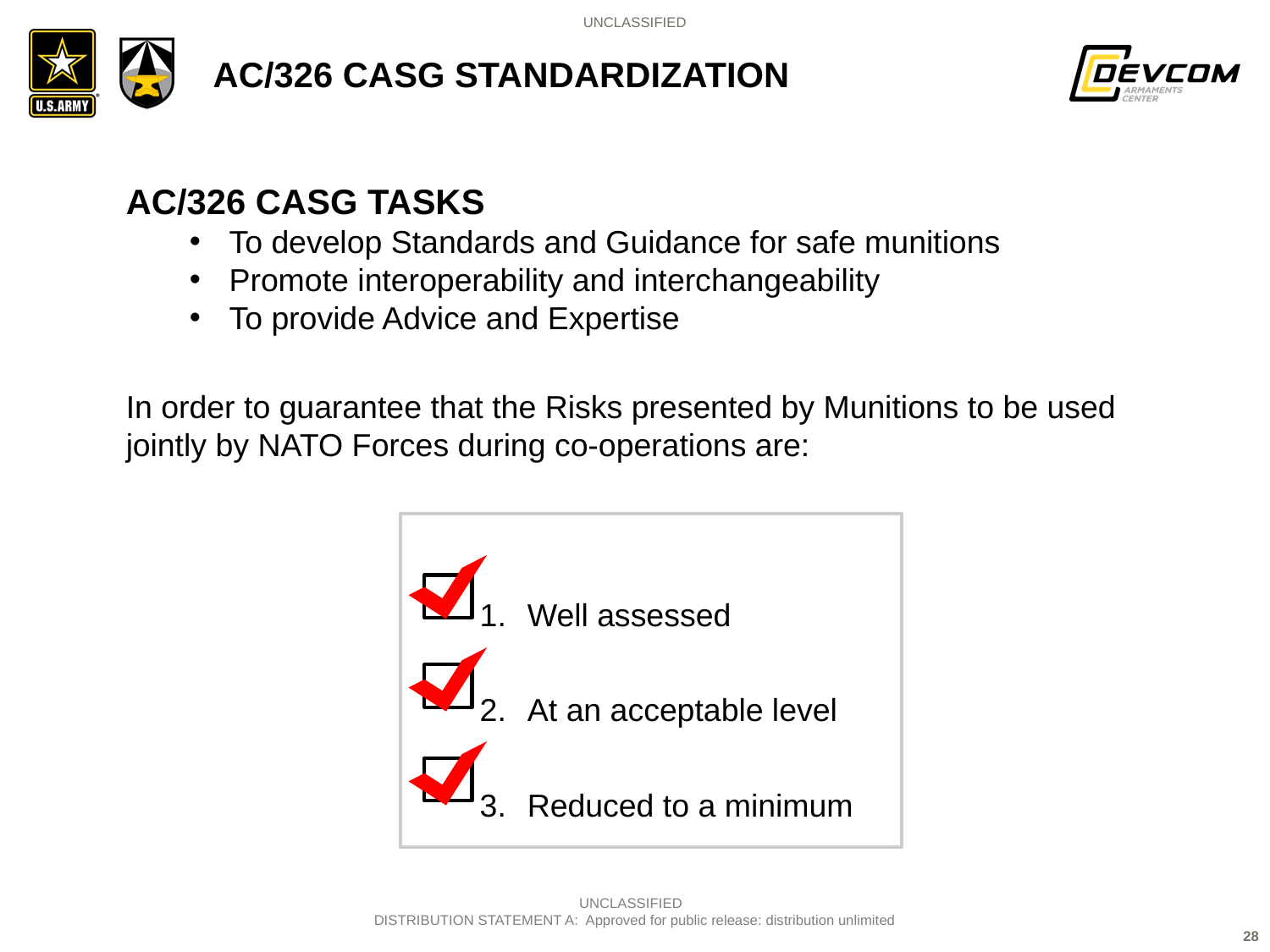

# Ac/326 casg standardization
AC/326 CASG TASKS
To develop Standards and Guidance for safe munitions
Promote interoperability and interchangeability
To provide Advice and Expertise

In order to guarantee that the Risks presented by Munitions to be used jointly by NATO Forces during co-operations are:

Well assessed
At an acceptable level
Reduced to a minimum